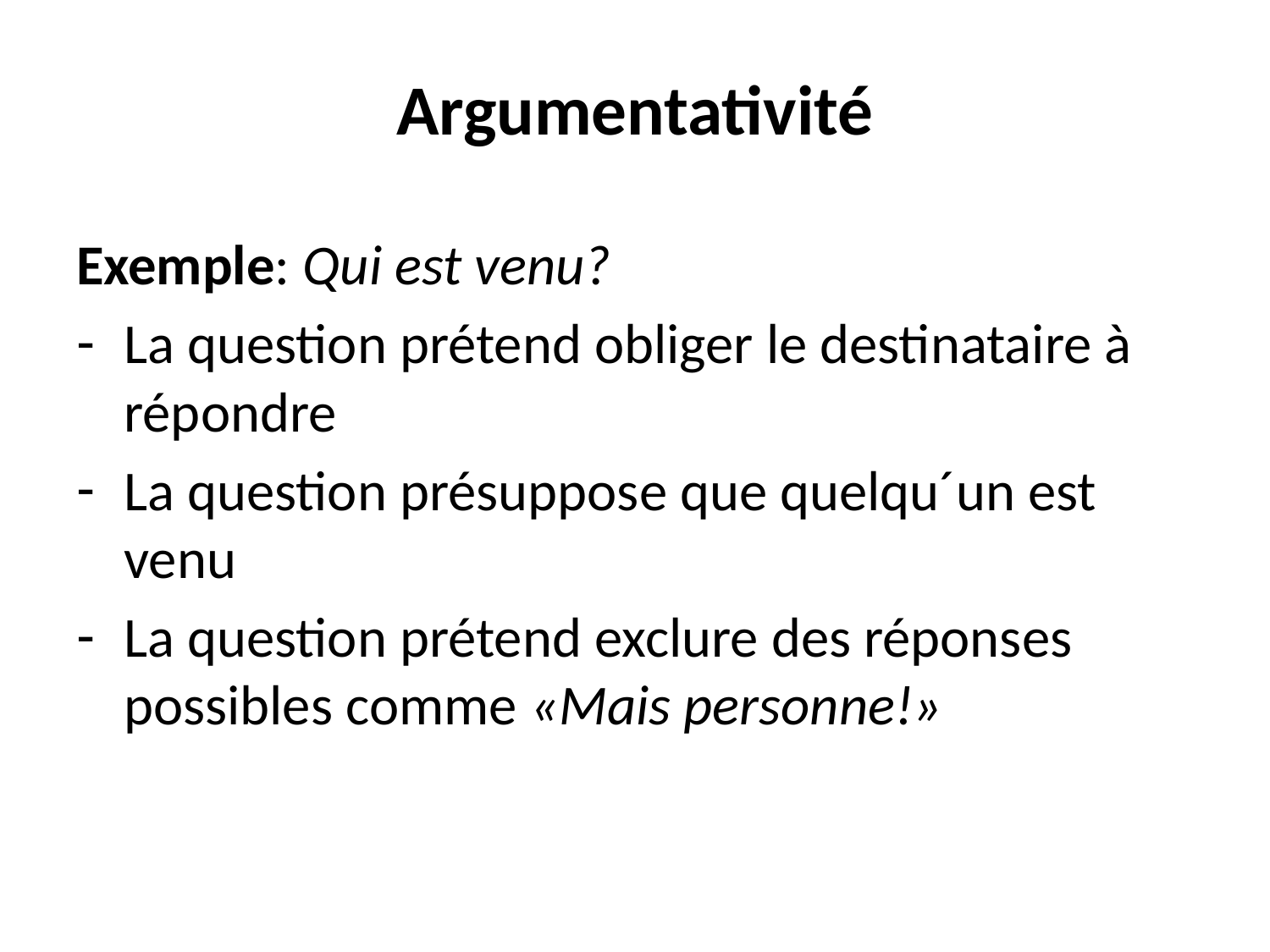

# Argumentativité
Exemple: Qui est venu?
La question prétend obliger le destinataire à répondre
La question présuppose que quelqu´un est venu
La question prétend exclure des réponses possibles comme «Mais personne!»